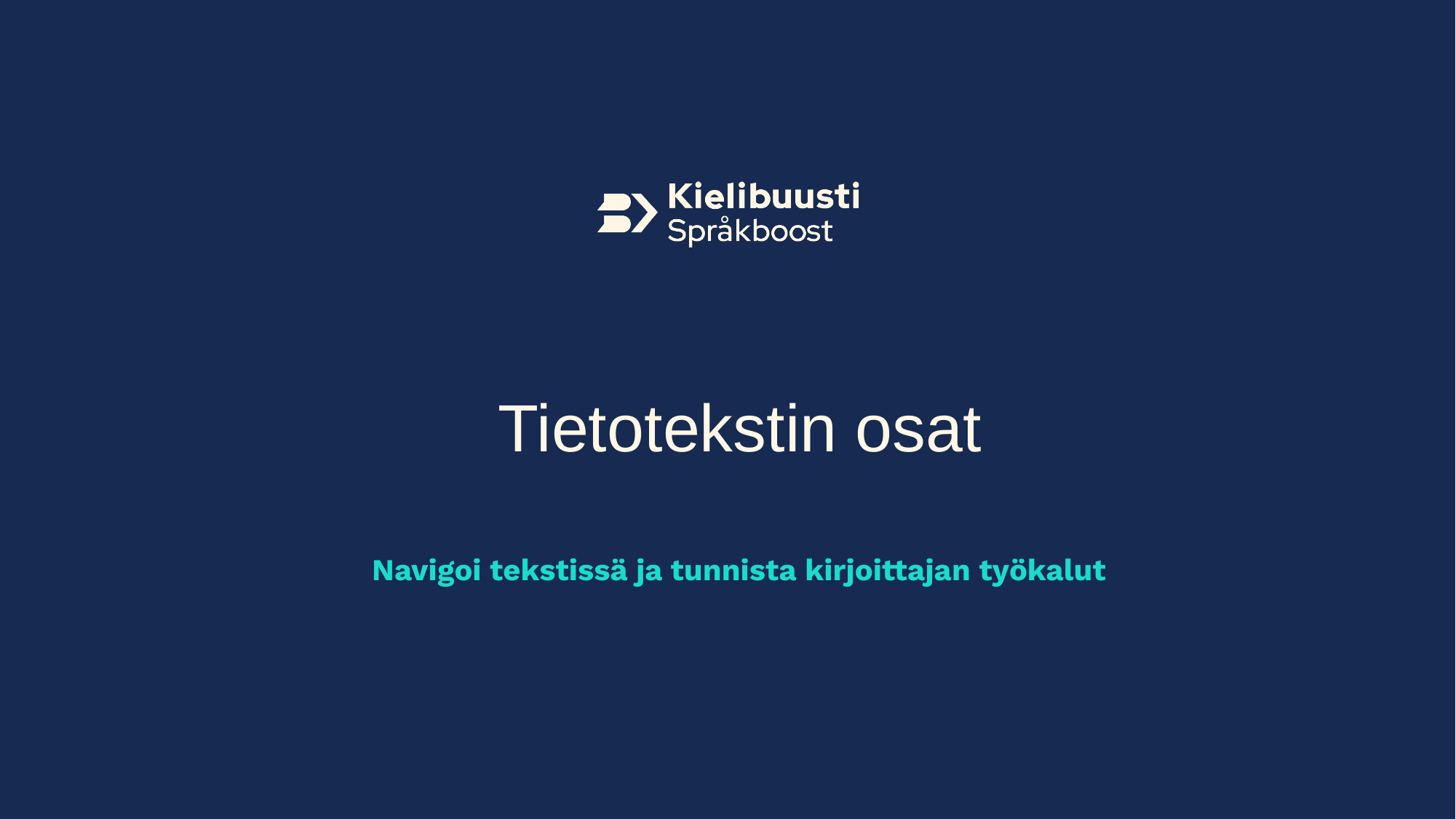

# Tietotekstin osat

Navigoi tekstissä ja tunnista kirjoittajan työkalut